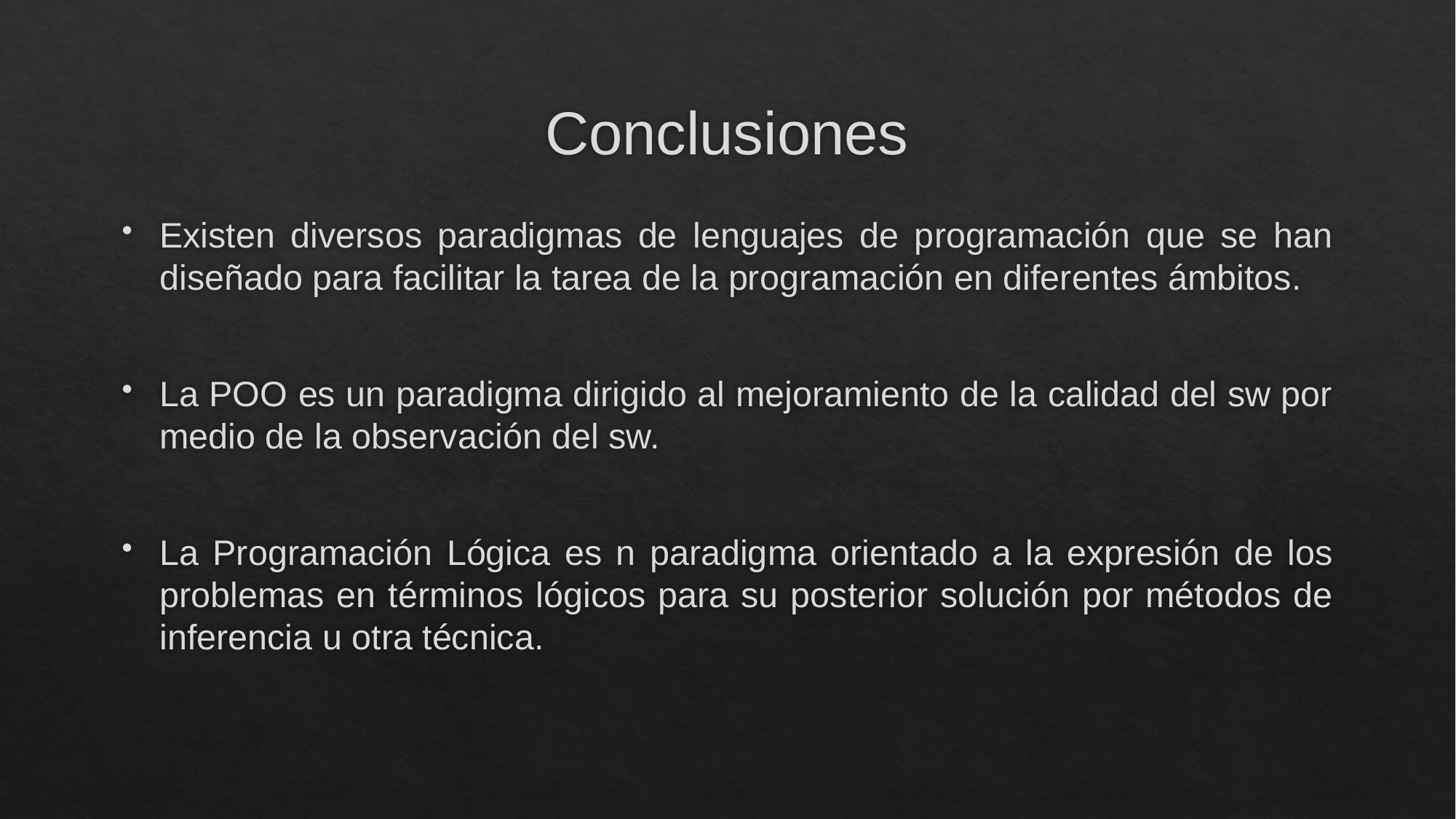

# Conclusiones
Existen diversos paradigmas de lenguajes de programación que se han diseñado para facilitar la tarea de la programación en diferentes ámbitos.

La POO es un paradigma dirigido al mejoramiento de la calidad del sw por medio de la observación del sw.

La Programación Lógica es n paradigma orientado a la expresión de los problemas en términos lógicos para su posterior solución por métodos de inferencia u otra técnica.